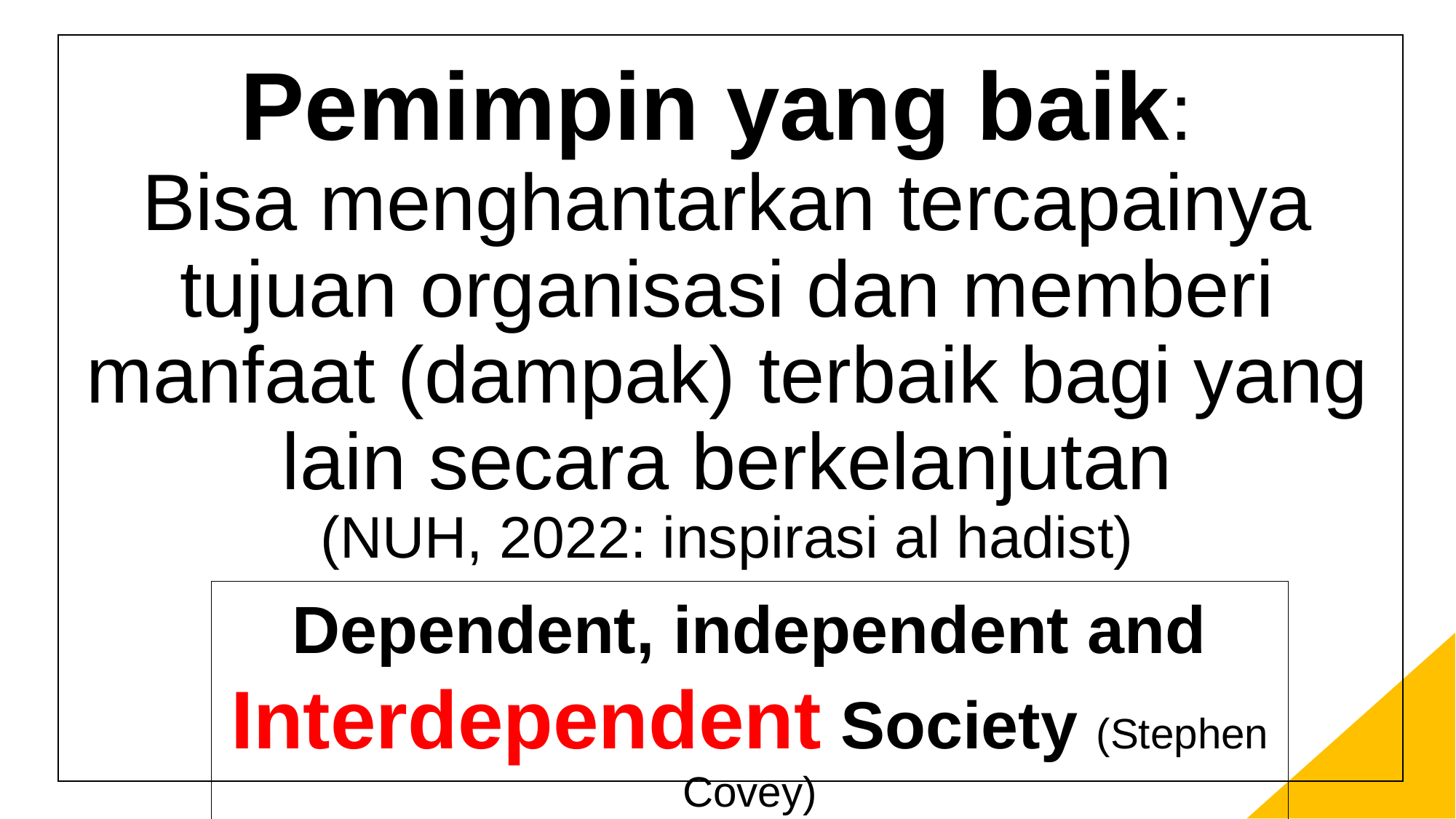

# Pemimpin yang baik: Bisa menghantarkan tercapainya tujuan organisasi dan memberi manfaat (dampak) terbaik bagi yang lain secara berkelanjutan (NUH, 2022: inspirasi al hadist)
Dependent, independent and Interdependent Society (Stephen Covey)